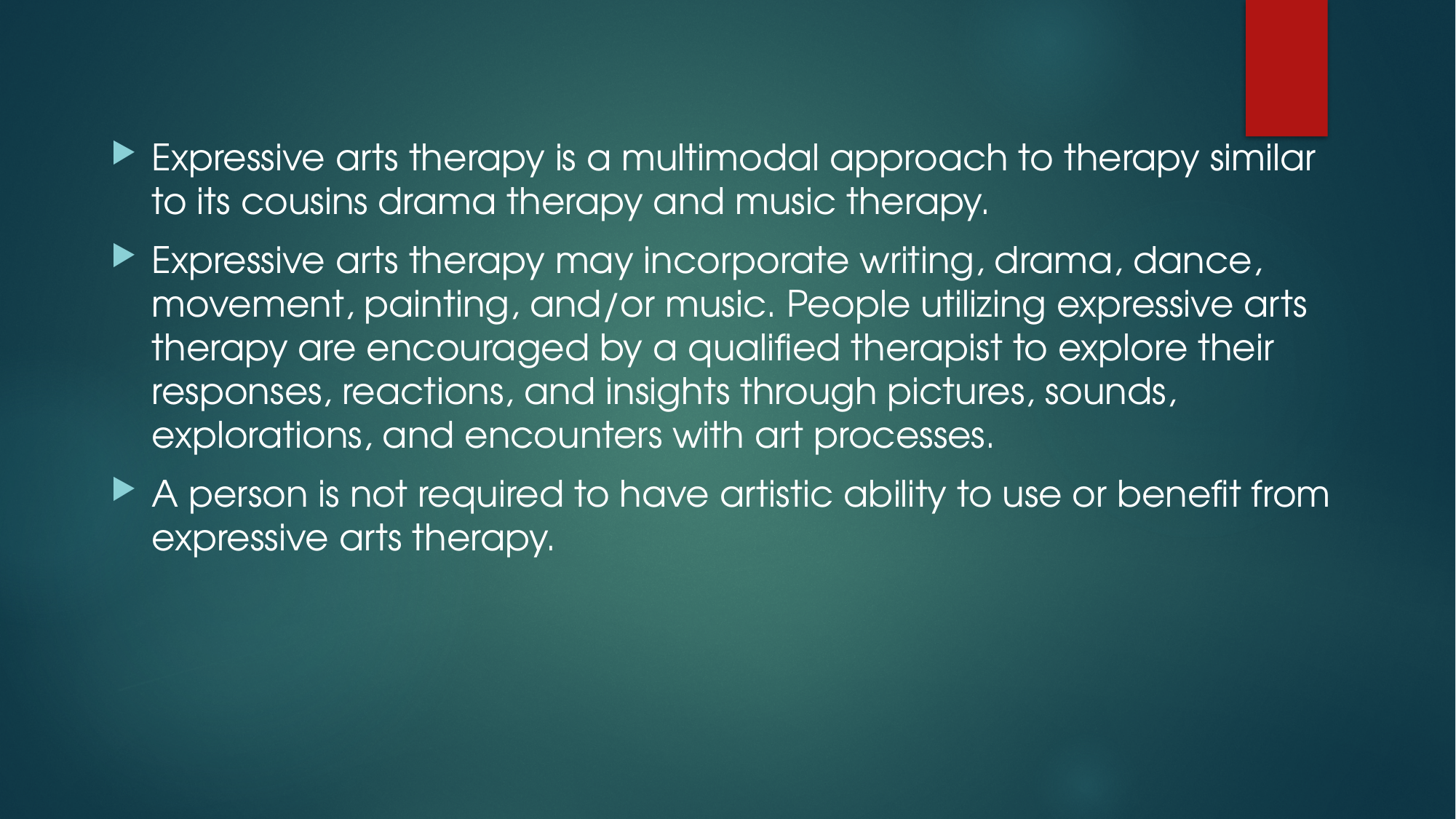

Expressive arts therapy is a multimodal approach to therapy similar to its cousins drama therapy and music therapy.
Expressive arts therapy may incorporate writing, drama, dance, movement, painting, and/or music. People utilizing expressive arts therapy are encouraged by a qualified therapist to explore their responses, reactions, and insights through pictures, sounds, explorations, and encounters with art processes.
A person is not required to have artistic ability to use or benefit from expressive arts therapy.